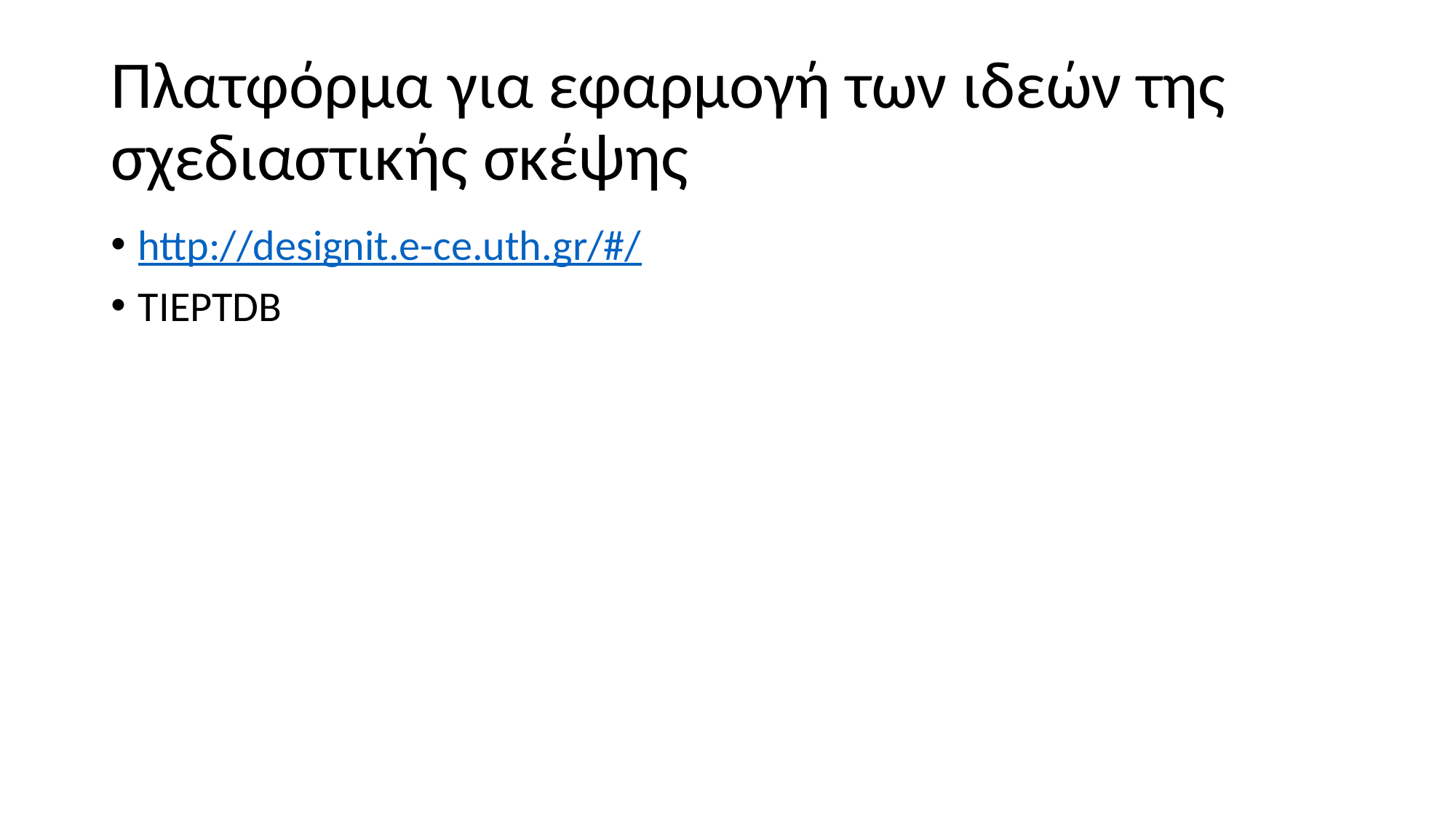

# Πλατφόρμα για εφαρμογή των ιδεών της σχεδιαστικής σκέψης
http://designit.e-ce.uth.gr/#/
TIEPTDB